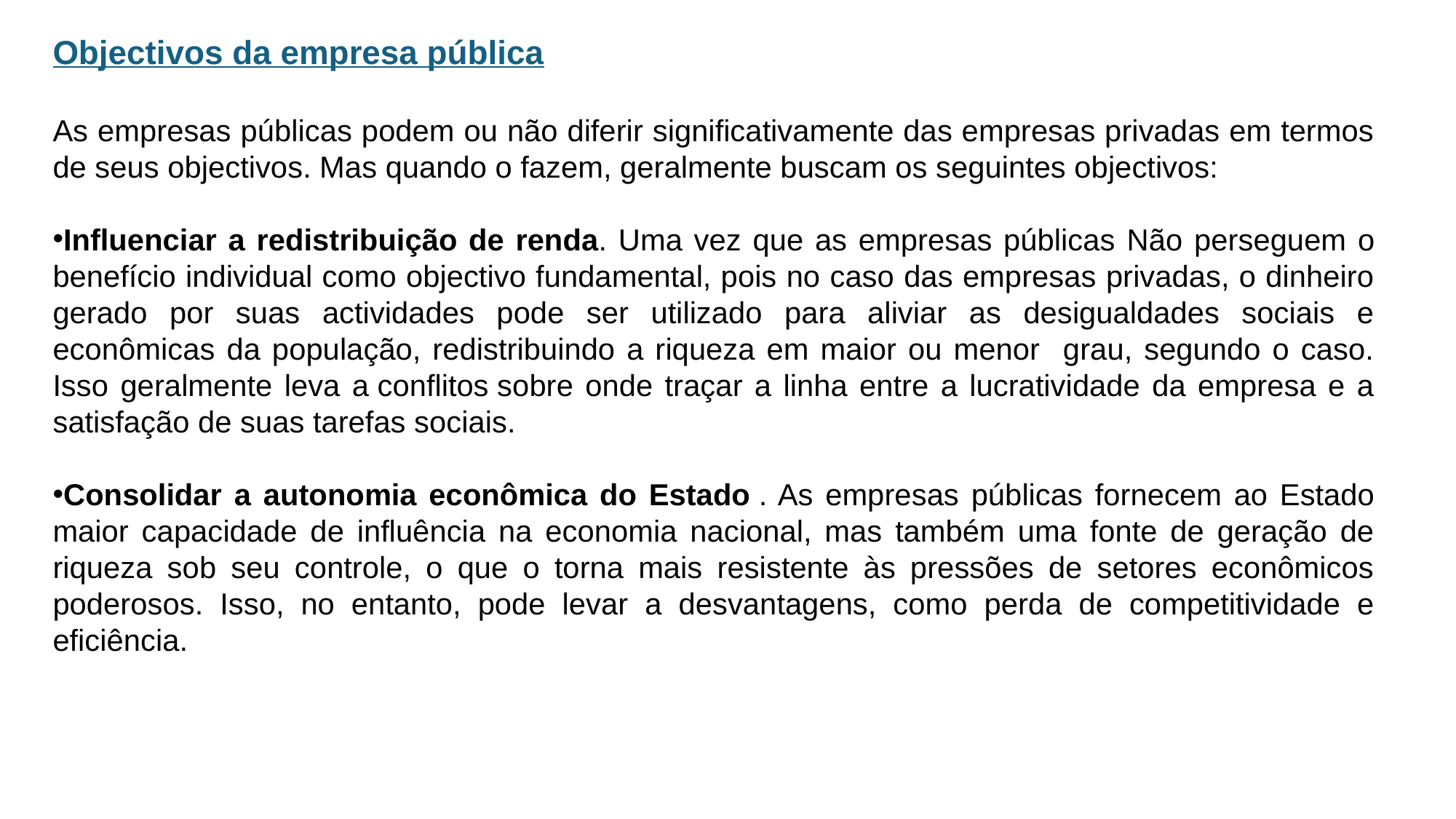

Objectivos da empresa pública

As empresas públicas podem ou não diferir significativamente das empresas privadas em termos de seus objectivos. Mas quando o fazem, geralmente buscam os seguintes objectivos:

Influenciar a redistribuição de renda. Uma vez que as empresas públicas Não perseguem o benefício individual como objectivo fundamental, pois no caso das empresas privadas, o dinheiro gerado por suas actividades pode ser utilizado para aliviar as desigualdades sociais e econômicas da população, redistribuindo a riqueza em maior ou menor  grau, segundo o caso. Isso geralmente leva a conflitos sobre onde traçar a linha entre a lucratividade da empresa e a satisfação de suas tarefas sociais.

Consolidar a autonomia econômica do Estado . As empresas públicas fornecem ao Estado maior capacidade de influência na economia nacional, mas também uma fonte de geração de riqueza sob seu controle, o que o torna mais resistente às pressões de setores econômicos poderosos. Isso, no entanto, pode levar a desvantagens, como perda de competitividade e eficiência.